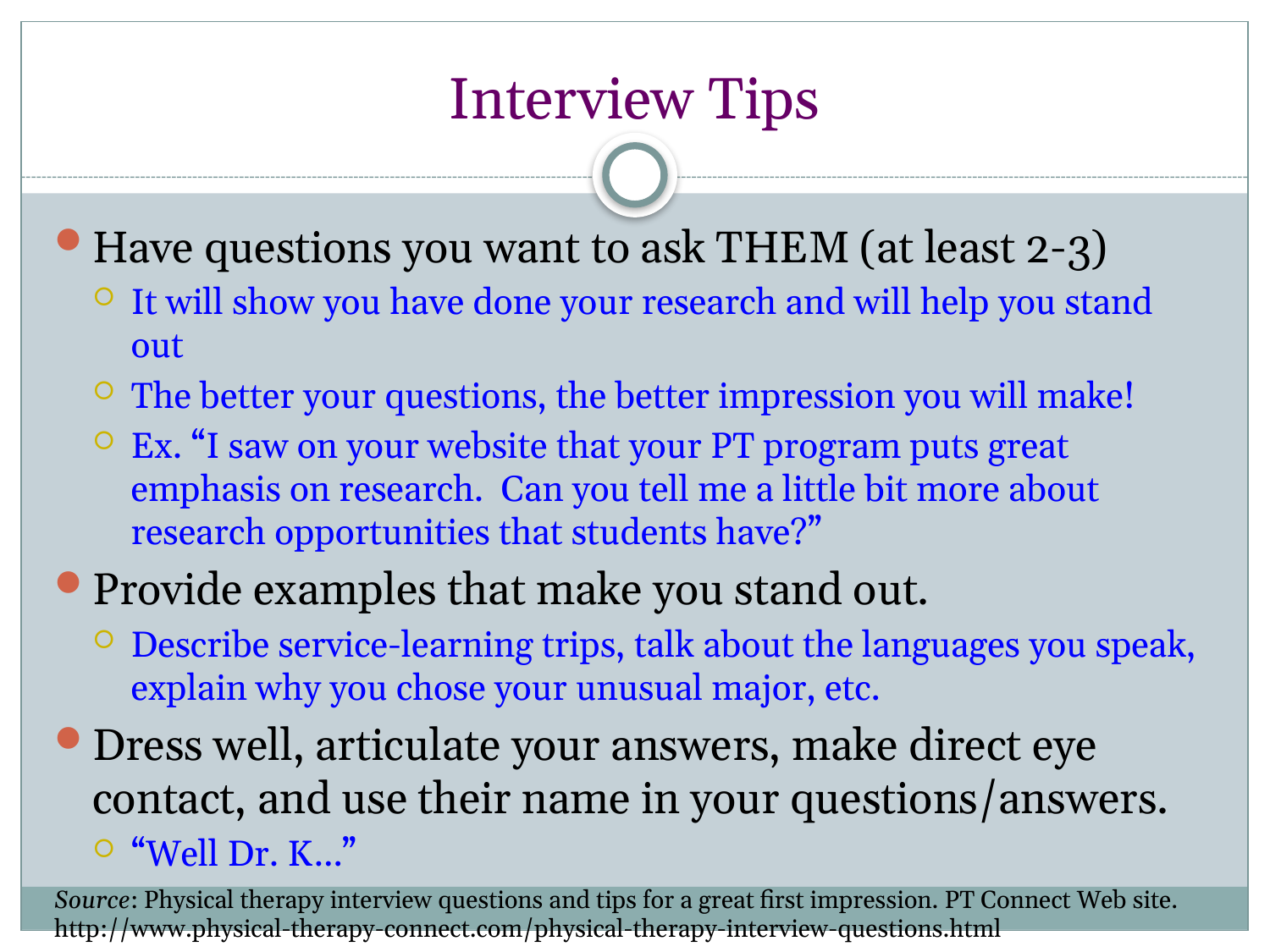

# Interview Tips
Have questions you want to ask THEM (at least 2-3)
It will show you have done your research and will help you stand out
The better your questions, the better impression you will make!
Ex. “I saw on your website that your PT program puts great emphasis on research.  Can you tell me a little bit more about research opportunities that students have?”
Provide examples that make you stand out.
Describe service-learning trips, talk about the languages you speak, explain why you chose your unusual major, etc.
Dress well, articulate your answers, make direct eye contact, and use their name in your questions/answers.
“Well Dr. K…”

Source: Physical therapy interview questions and tips for a great first impression. PT Connect Web site.
http://www.physical-therapy-connect.com/physical-therapy-interview-questions.html